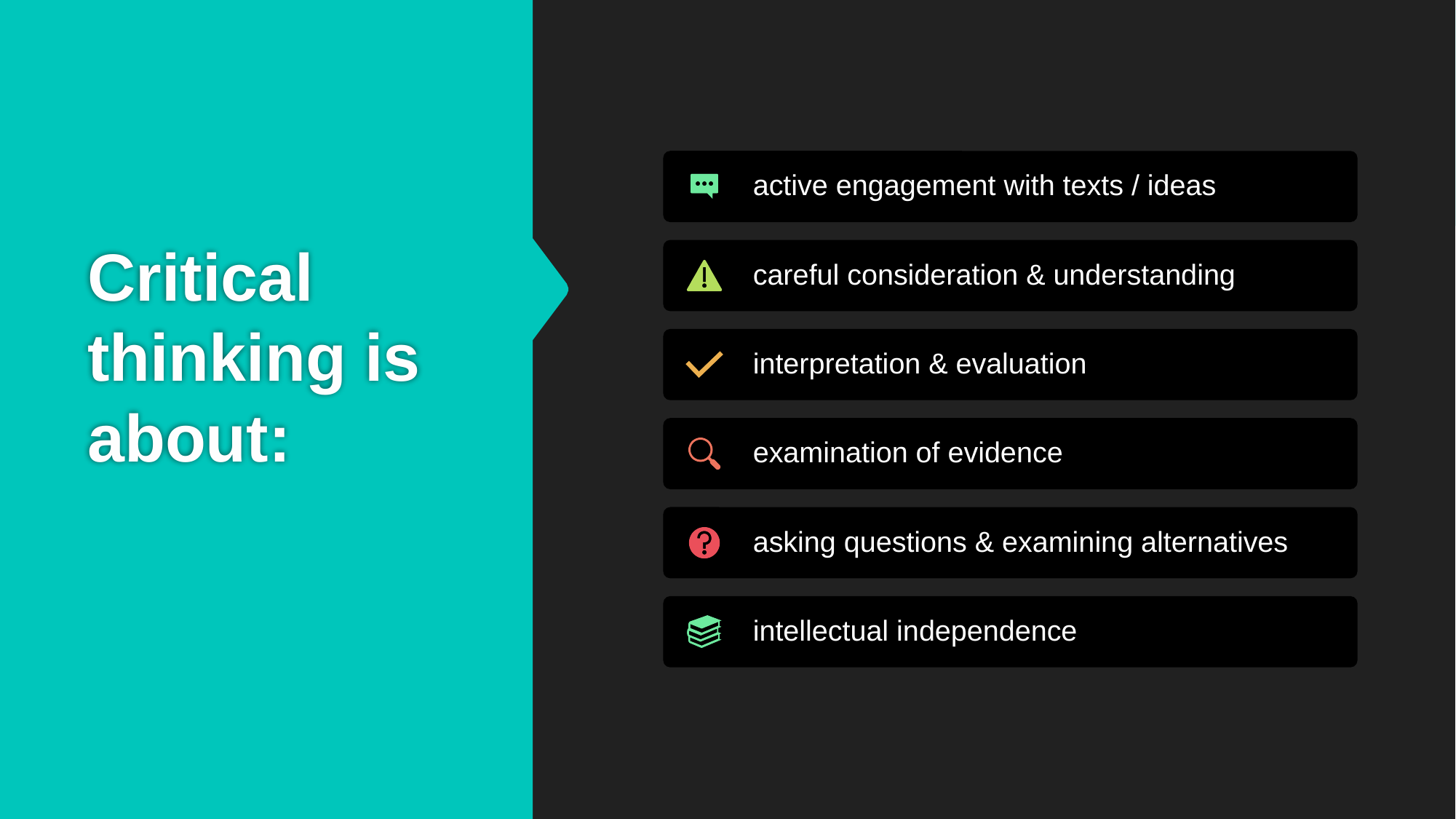

active engagement with texts / ideas
careful consideration & understanding
interpretation & evaluation
examination of evidence
asking questions & examining alternatives
intellectual independence
# Critical thinking is about: